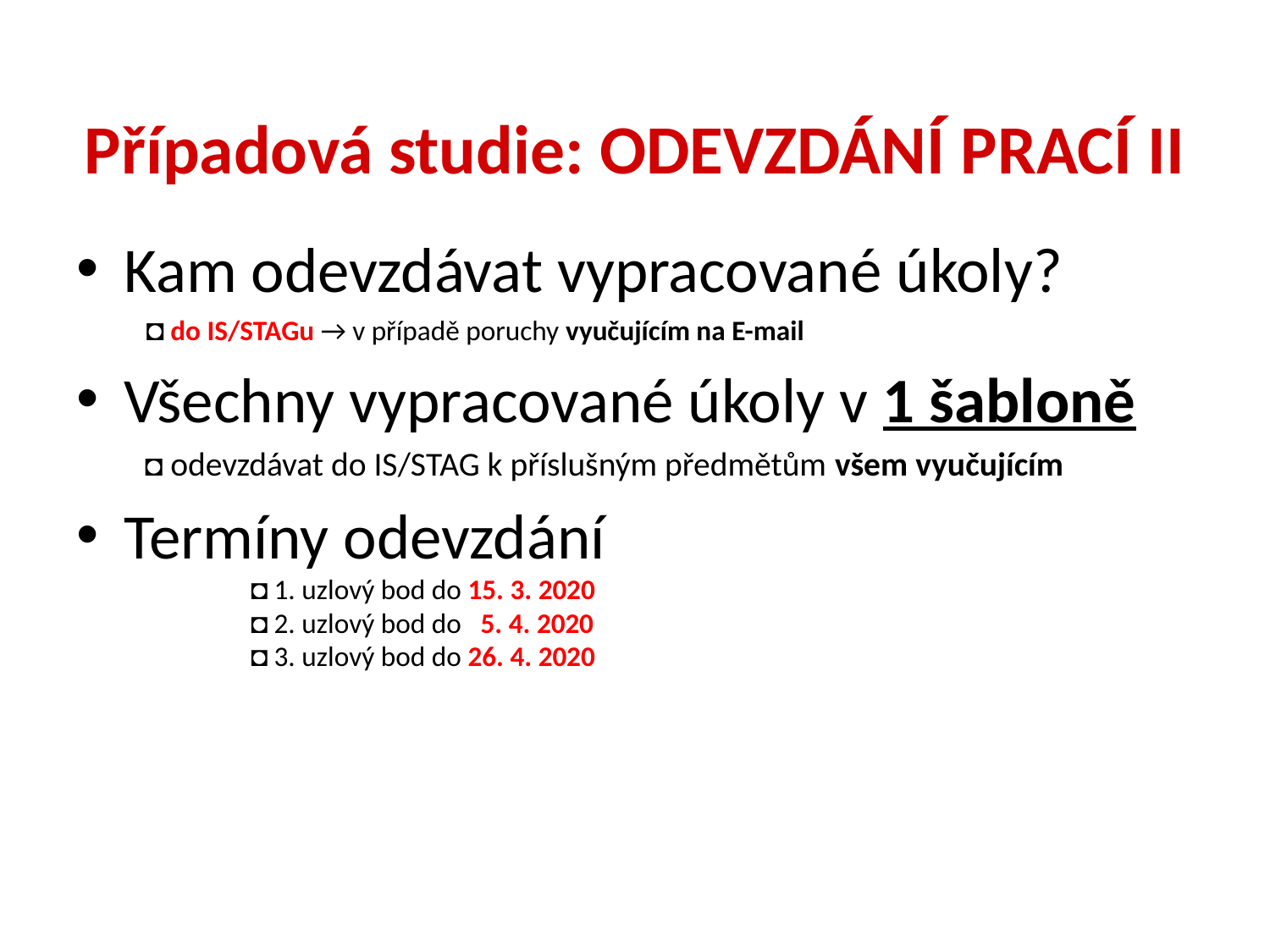

# Případová studie: ODEVZDÁNÍ PRACÍ II
Kam odevzdávat vypracované úkoly?
           ◘ do IS/STAGu → v případě poruchy vyučujícím na E-mail
Všechny vypracované úkoly v 1 šabloně
         ◘ odevzdávat do IS/STAG k příslušným předmětům všem vyučujícím
Termíny odevzdání
	◘ 1. uzlový bod do 15. 3. 2020
	◘ 2. uzlový bod do   5. 4. 2020
	◘ 3. uzlový bod do 26. 4. 2020